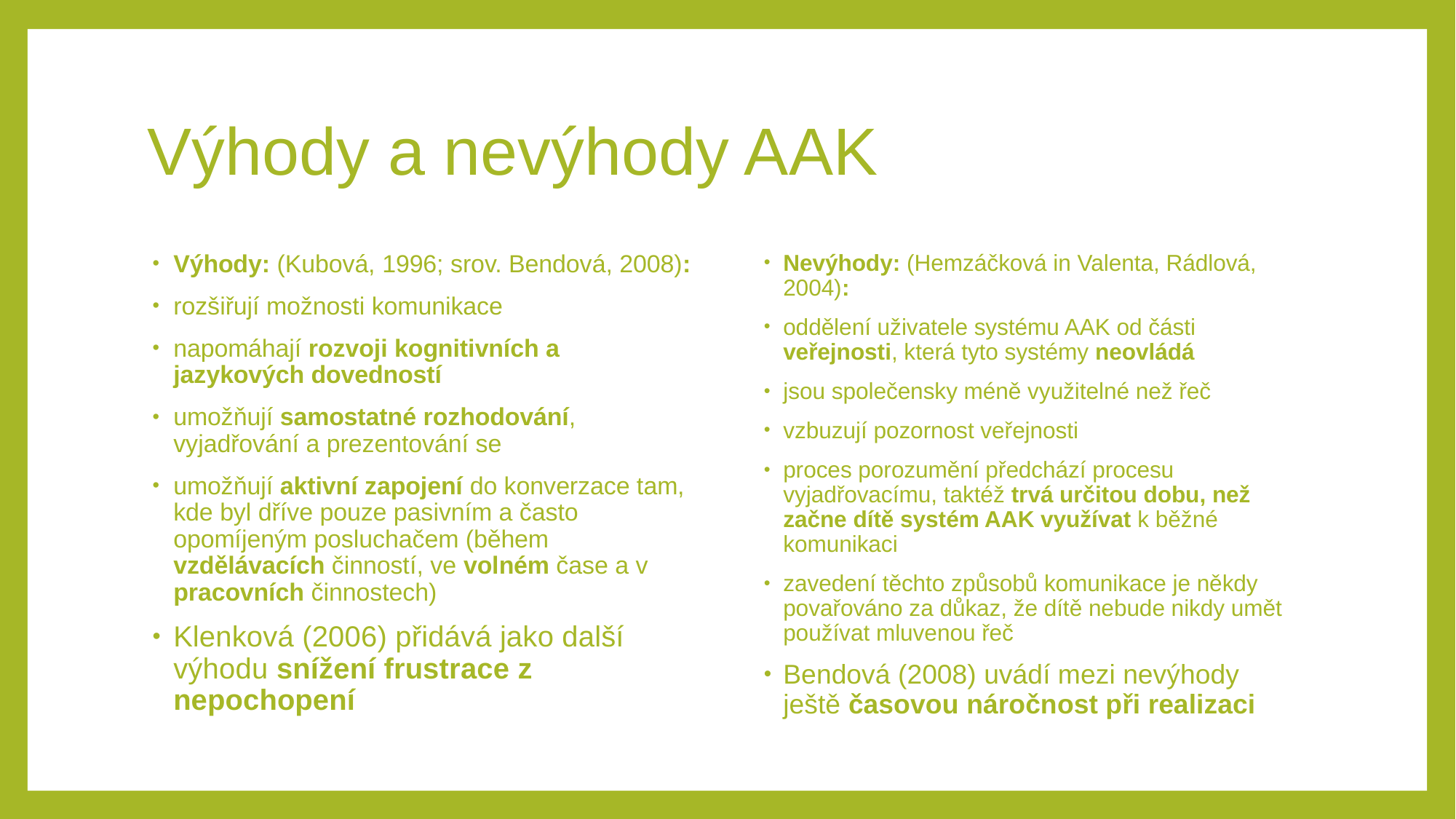

# Výhody a nevýhody AAK
Výhody: (Kubová, 1996; srov. Bendová, 2008):
rozšiřují možnosti komunikace
napomáhají rozvoji kognitivních a jazykových dovedností
umožňují samostatné rozhodování, vyjadřování a prezentování se
umožňují aktivní zapojení do konverzace tam, kde byl dříve pouze pasivním a často opomíjeným posluchačem (během vzdělávacích činností, ve volném čase a v pracovních činnostech)
Klenková (2006) přidává jako další výhodu snížení frustrace z nepochopení
Nevýhody: (Hemzáčková in Valenta, Rádlová, 2004):
oddělení uživatele systému AAK od části veřejnosti, která tyto systémy neovládá
jsou společensky méně využitelné než řeč
vzbuzují pozornost veřejnosti
proces porozumění předchází procesu vyjadřovacímu, taktéž trvá určitou dobu, než začne dítě systém AAK využívat k běžné komunikaci
zavedení těchto způsobů komunikace je někdy povařováno za důkaz, že dítě nebude nikdy umět používat mluvenou řeč
Bendová (2008) uvádí mezi nevýhody ještě časovou náročnost při realizaci